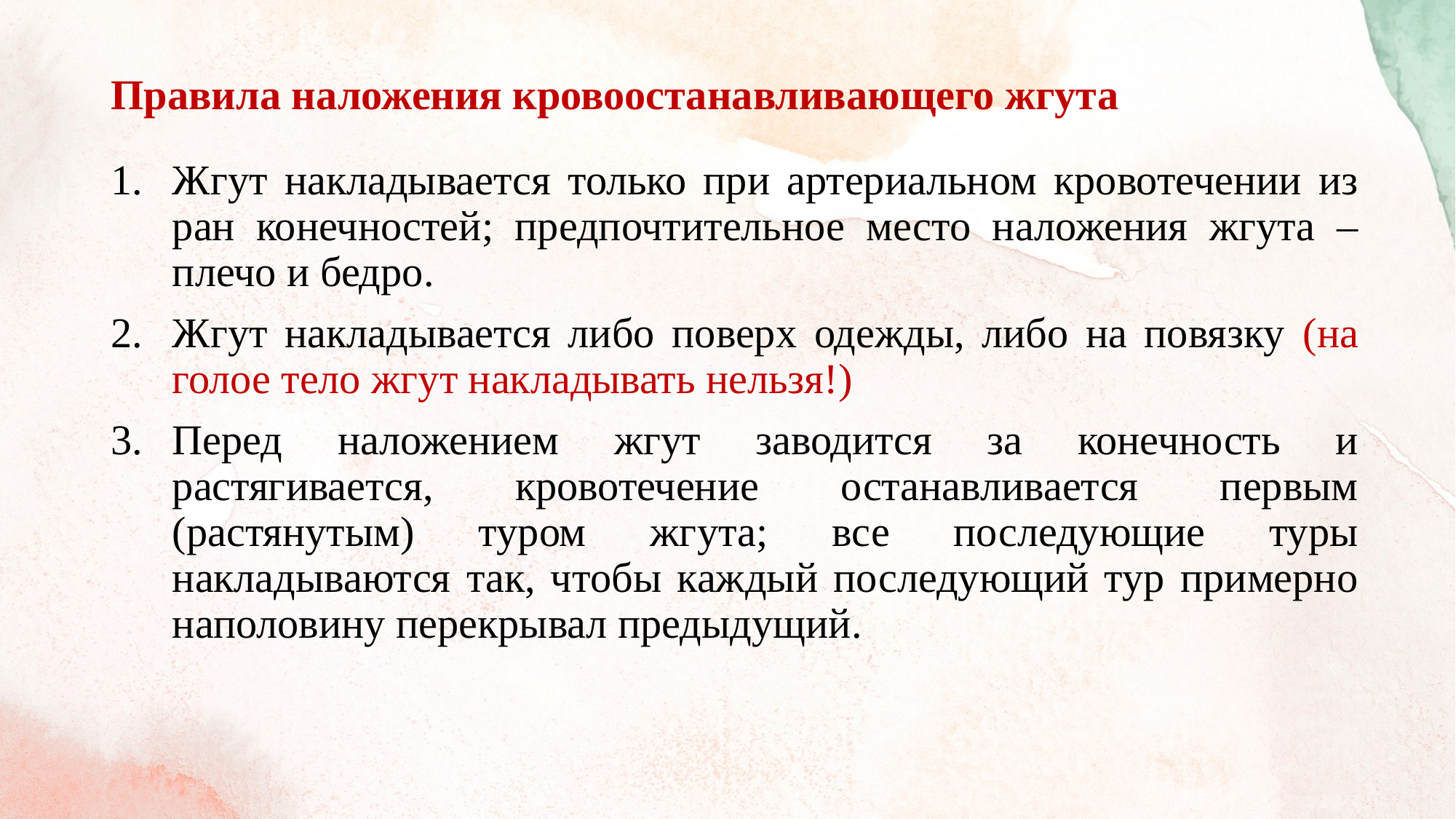

# Правила наложения кровоостанавливающего жгута
Жгут накладывается только при артериальном кровотечении из ран конечностей; предпочтительное место наложения жгута – плечо и бедро.
Жгут накладывается либо поверх одежды, либо на повязку (на голое тело жгут накладывать нельзя!)
Перед наложением жгут заводится за конечность и растягивается, кровотечение останавливается первым (растянутым) туром жгута; все последующие туры накладываются так, чтобы каждый последующий тур примерно наполовину перекрывал предыдущий.